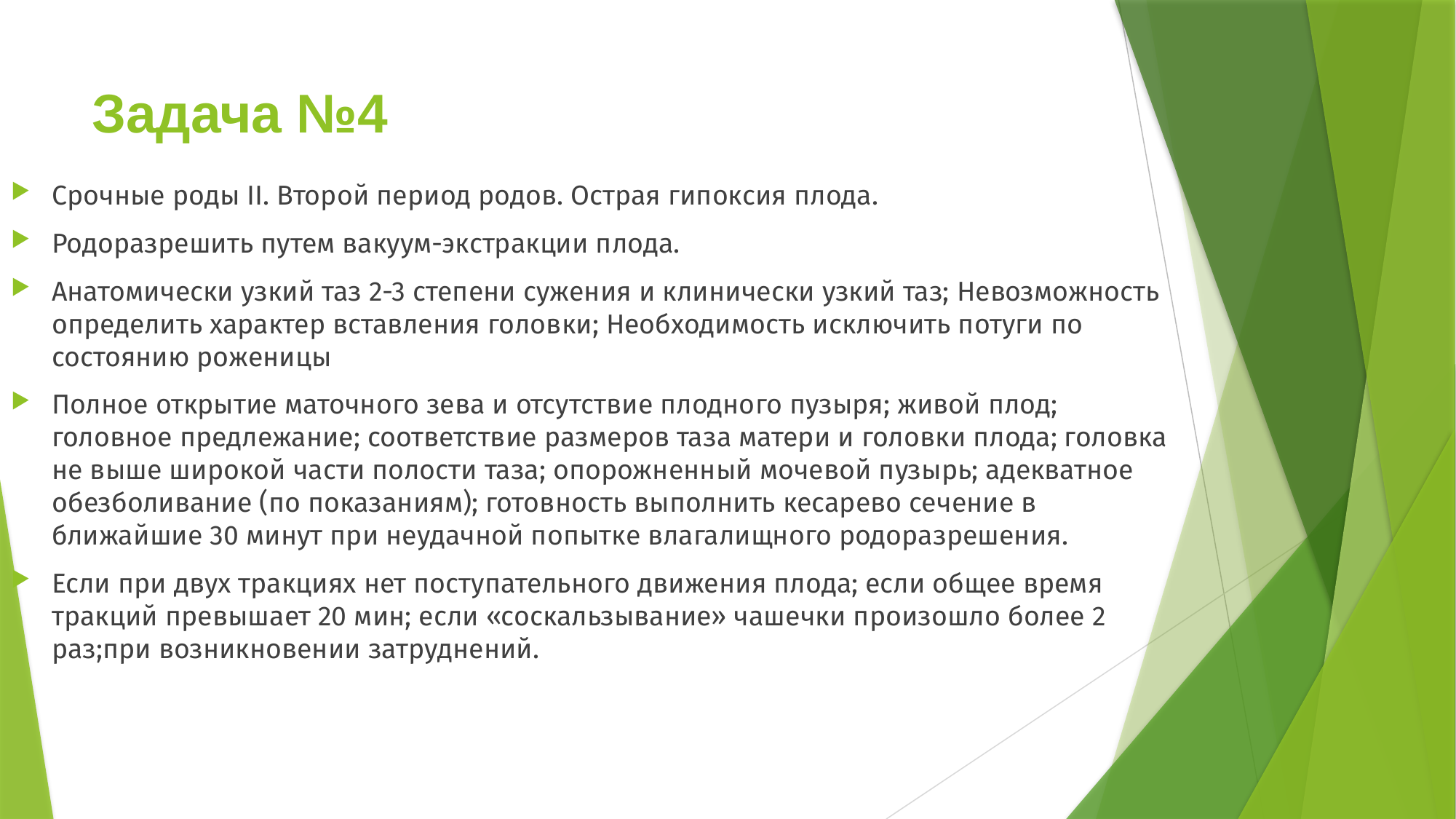

# Задача №4
Срочные роды II. Второй период родов. Острая гипоксия плода.
Родоразрешить путем вакуум-экстракции плода.
Анатомически узкий таз 2-3 степени сужения и клинически узкий таз; Невозможность определить характер вставления головки; Необходимость исключить потуги по состоянию роженицы
Полное открытие маточного зева и отсутствие плодного пузыря; живой плод; головное предлежание; соответствие размеров таза матери и головки плода; головка не выше широкой части полости таза; опорожненный мочевой пузырь; адекватное обезболивание (по показаниям); готовность выполнить кесарево сечение в ближайшие 30 минут при неудачной попытке влагалищного родоразрешения.
Если при двух тракциях нет поступательного движения плода; если общее время тракций превышает 20 мин; если «соскальзывание» чашечки произошло более 2 раз;при возникновении затруднений.